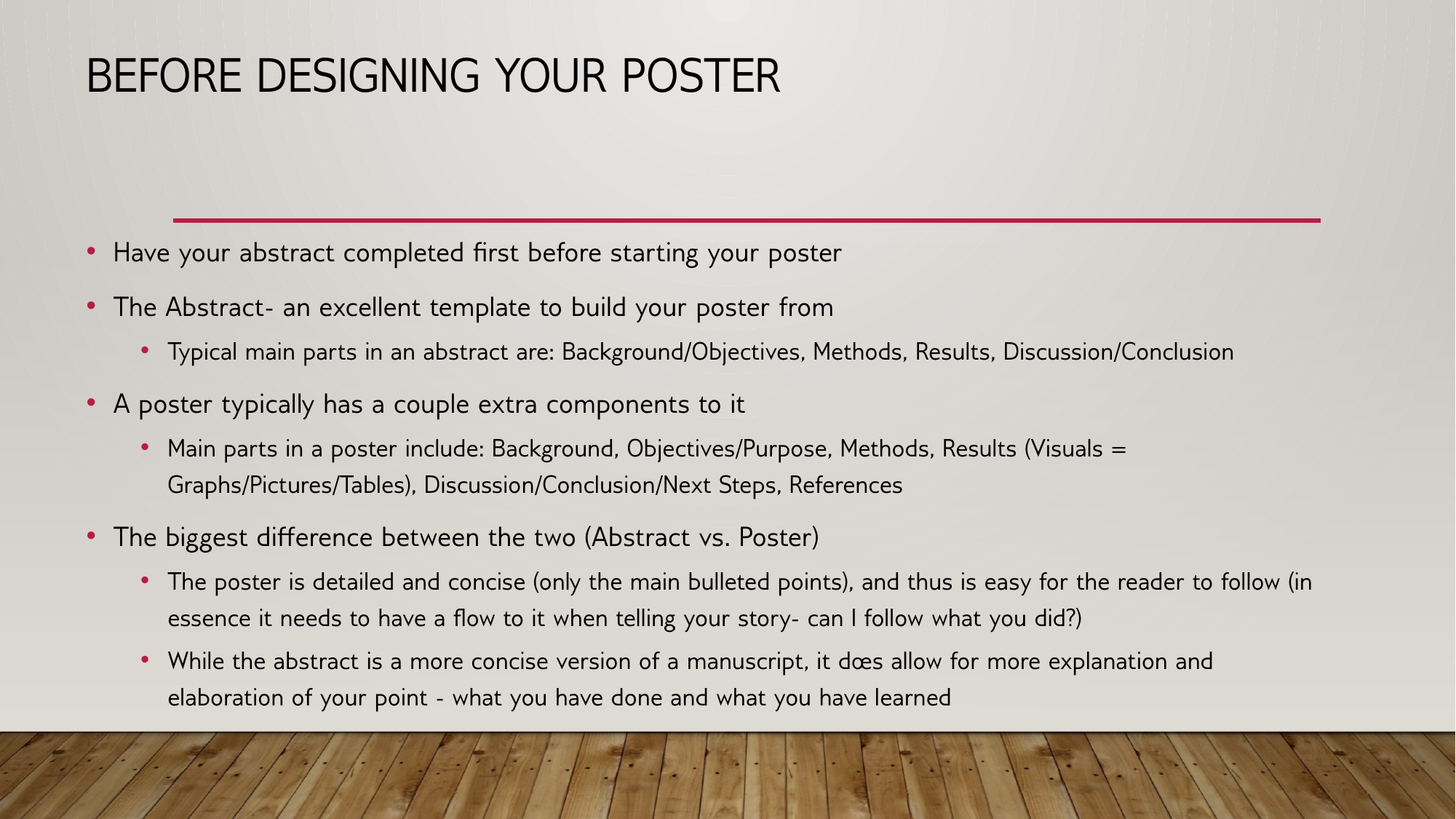

# Before designing your poster
Have your abstract completed first before starting your poster
The Abstract- an excellent template to build your poster from
Typical main parts in an abstract are: Background/Objectives, Methods, Results, Discussion/Conclusion
A poster typically has a couple extra components to it
Main parts in a poster include: Background, Objectives/Purpose, Methods, Results (Visuals = Graphs/Pictures/Tables), Discussion/Conclusion/Next Steps, References
The biggest difference between the two (Abstract vs. Poster)
The poster is detailed and concise (only the main bulleted points), and thus is easy for the reader to follow (in essence it needs to have a flow to it when telling your story- can I follow what you did?)
While the abstract is a more concise version of a manuscript, it does allow for more explanation and elaboration of your point - what you have done and what you have learned